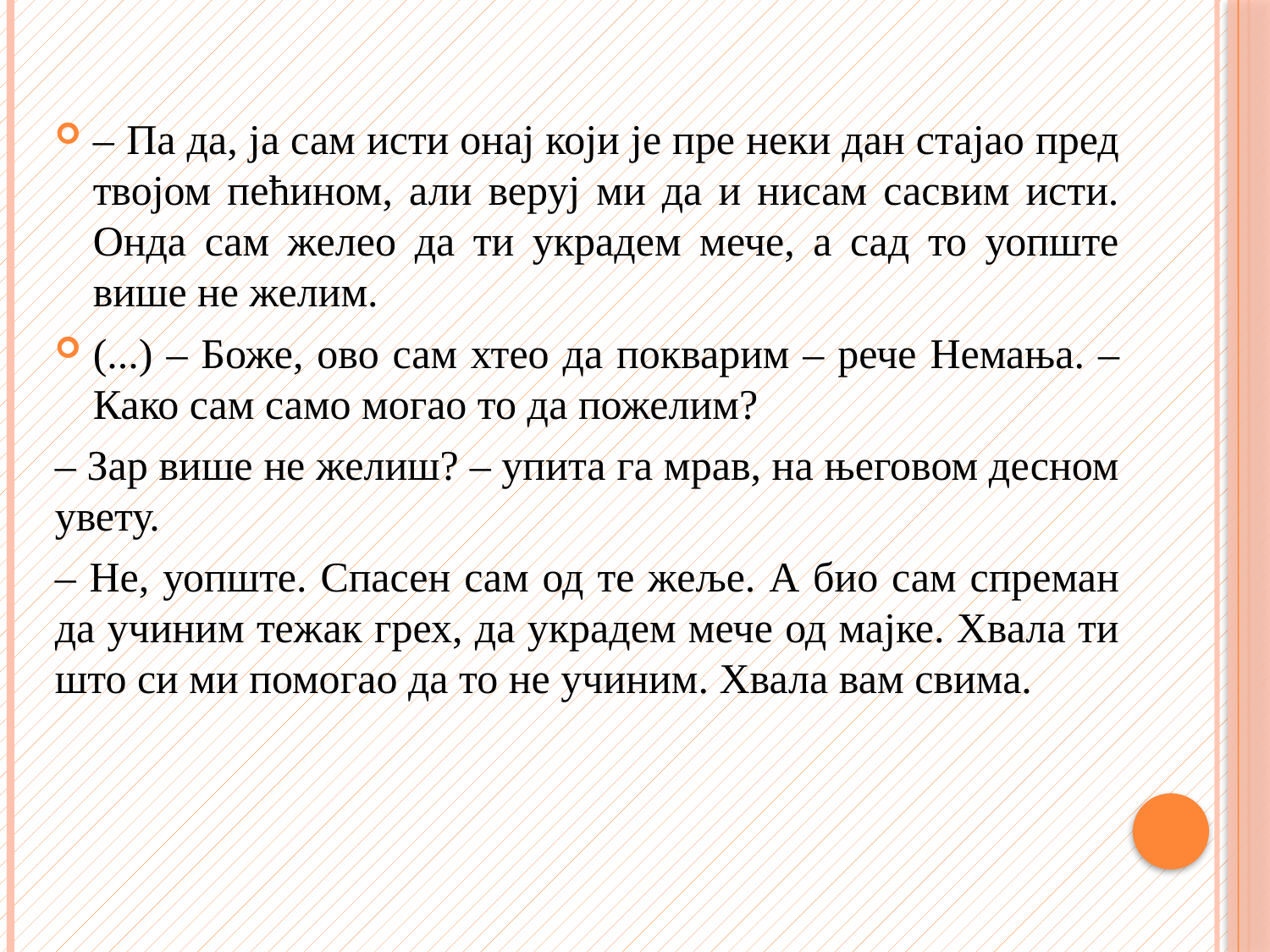

#
– Па да, ја сам исти онај који је пре неки дан стајао пред твојом пећином, али веруј ми да и нисам сасвим исти. Онда сам желео да ти украдем мече, а сад то уопште више не желим.
(...) – Боже, ово сам хтео да покварим – рече Немања. – Како сам само могао то да пожелим?
– Зар више не желиш? – упита га мрав, на његовом десном увету.
– Не, уопште. Спасен сам од те жеље. А био сам спреман да учиним тежак грех, да украдем мече од мајке. Хвала ти што си ми помогао да то не учиним. Хвала вам свима.